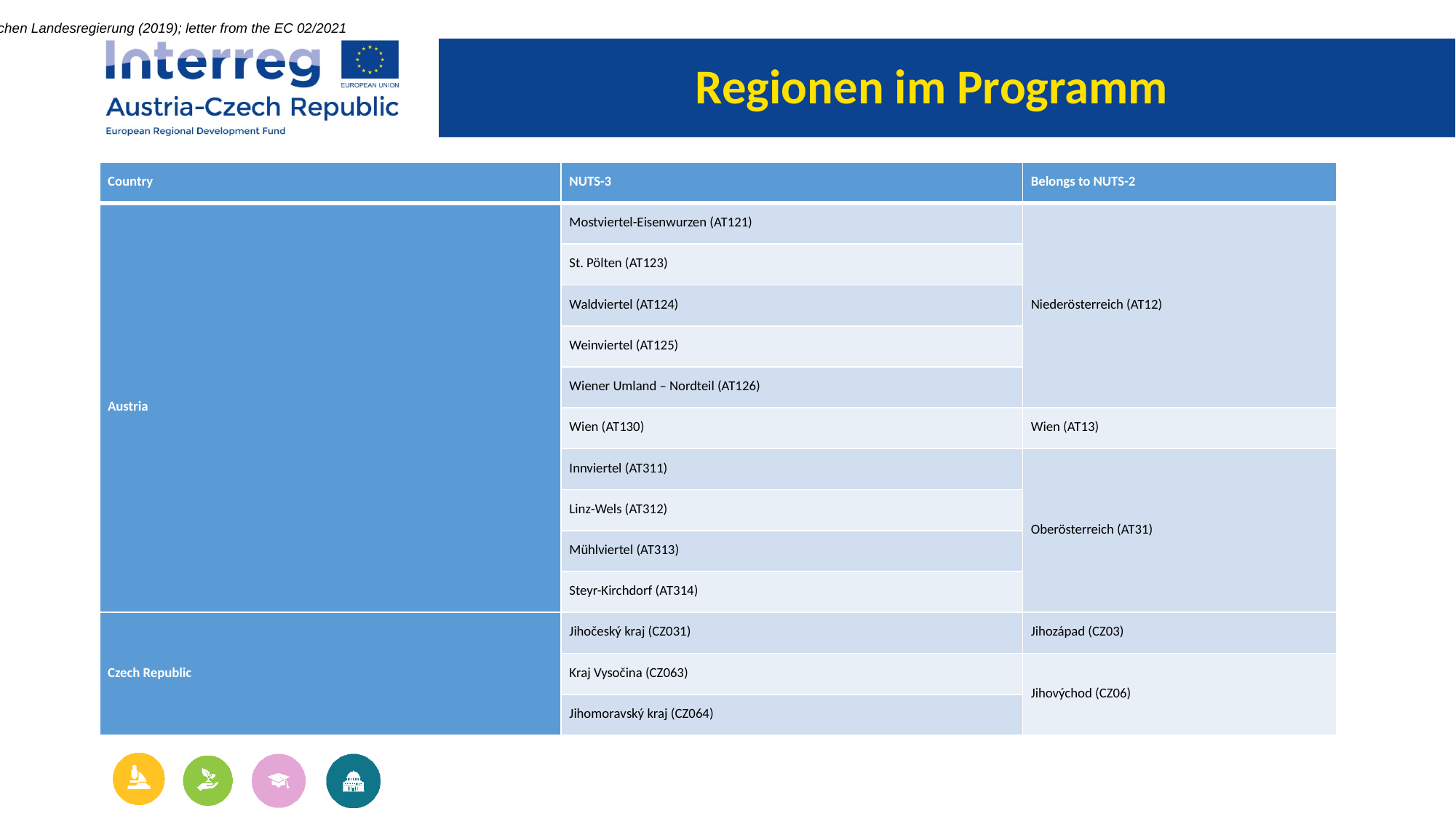

Source: Amt der Niederösterreichischen Landesregierung (2019); letter from the EC 02/2021
# Regionen im Programm
| Country | NUTS-3 | Belongs to NUTS-2 |
| --- | --- | --- |
| Austria | Mostviertel-Eisenwurzen (AT121) | Niederösterreich (AT12) |
|  | St. Pölten (AT123) |  |
|  | Waldviertel (AT124) |  |
|  | Weinviertel (AT125) |  |
|  | Wiener Umland – Nordteil (AT126) |  |
|  | Wien (AT130) | Wien (AT13) |
|  | Innviertel (AT311) | Oberösterreich (AT31) |
|  | Linz-Wels (AT312) |  |
|  | Mühlviertel (AT313) |  |
|  | Steyr-Kirchdorf (AT314) |  |
| Czech Republic | Jihočeský kraj (CZ031) | Jihozápad (CZ03) |
|  | Kraj Vysočina (CZ063) | Jihovýchod (CZ06) |
|  | Jihomoravský kraj (CZ064) |  |